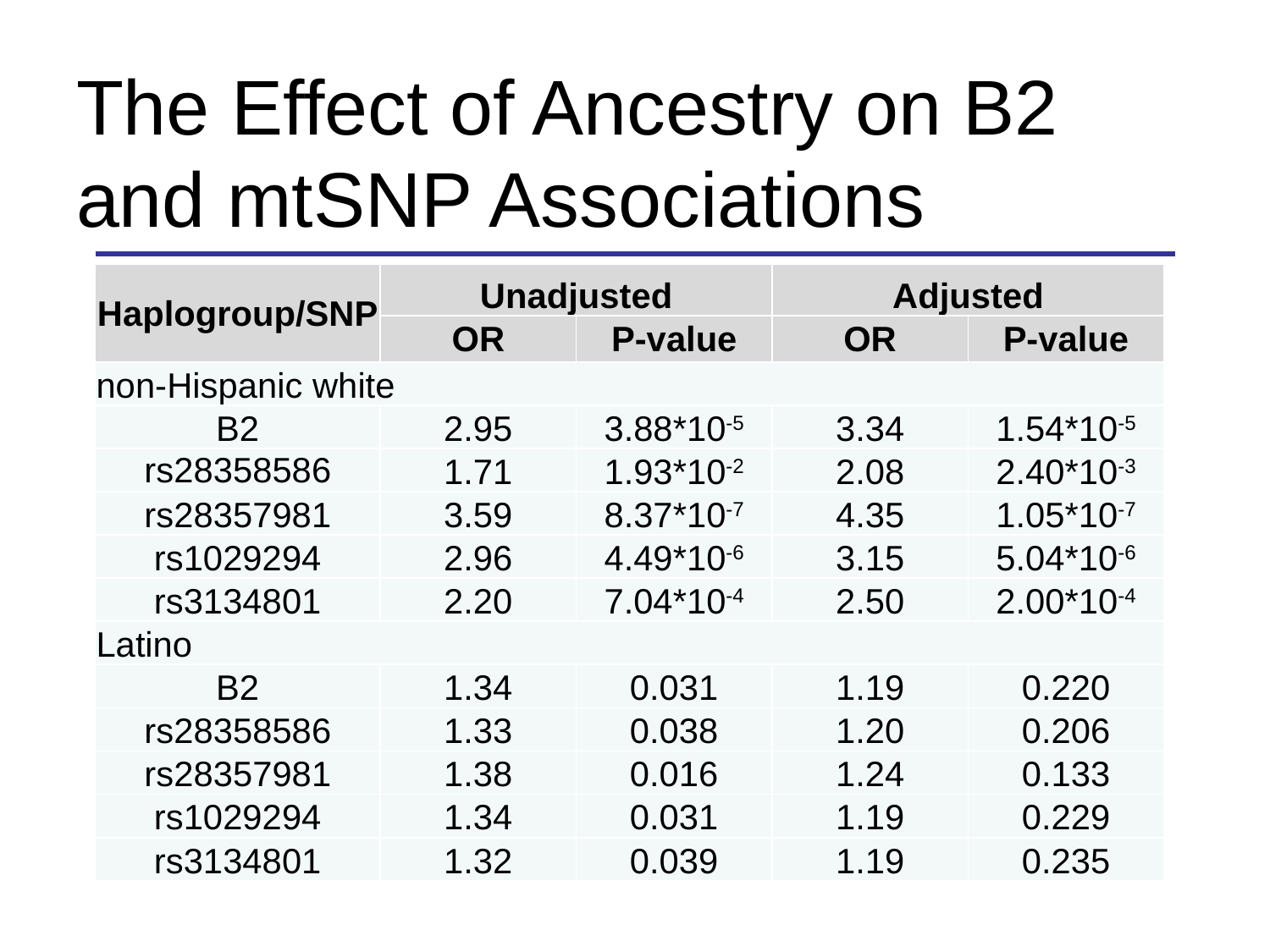

The Effect of Ancestry on B2
and mtSNP Associations
| Haplogroup/SNP | Unadjusted |  | Adjusted |  |
| --- | --- | --- | --- | --- |
|  | OR | P-value | OR | P-value |
| non-Hispanic white |  |  |  |  |
| B2 | 2.95 | 3.88\*10-5 | 3.34 | 1.54\*10-5 |
| rs28358586 | 1.71 | 1.93\*10-2 | 2.08 | 2.40\*10-3 |
| rs28357981 | 3.59 | 8.37\*10-7 | 4.35 | 1.05\*10-7 |
| rs1029294 | 2.96 | 4.49\*10-6 | 3.15 | 5.04\*10-6 |
| rs3134801 | 2.20 | 7.04\*10-4 | 2.50 | 2.00\*10-4 |
| Latino |  |  |  |  |
| B2 | 1.34 | 0.031 | 1.19 | 0.220 |
| rs28358586 | 1.33 | 0.038 | 1.20 | 0.206 |
| rs28357981 | 1.38 | 0.016 | 1.24 | 0.133 |
| rs1029294 | 1.34 | 0.031 | 1.19 | 0.229 |
| rs3134801 | 1.32 | 0.039 | 1.19 | 0.235 |